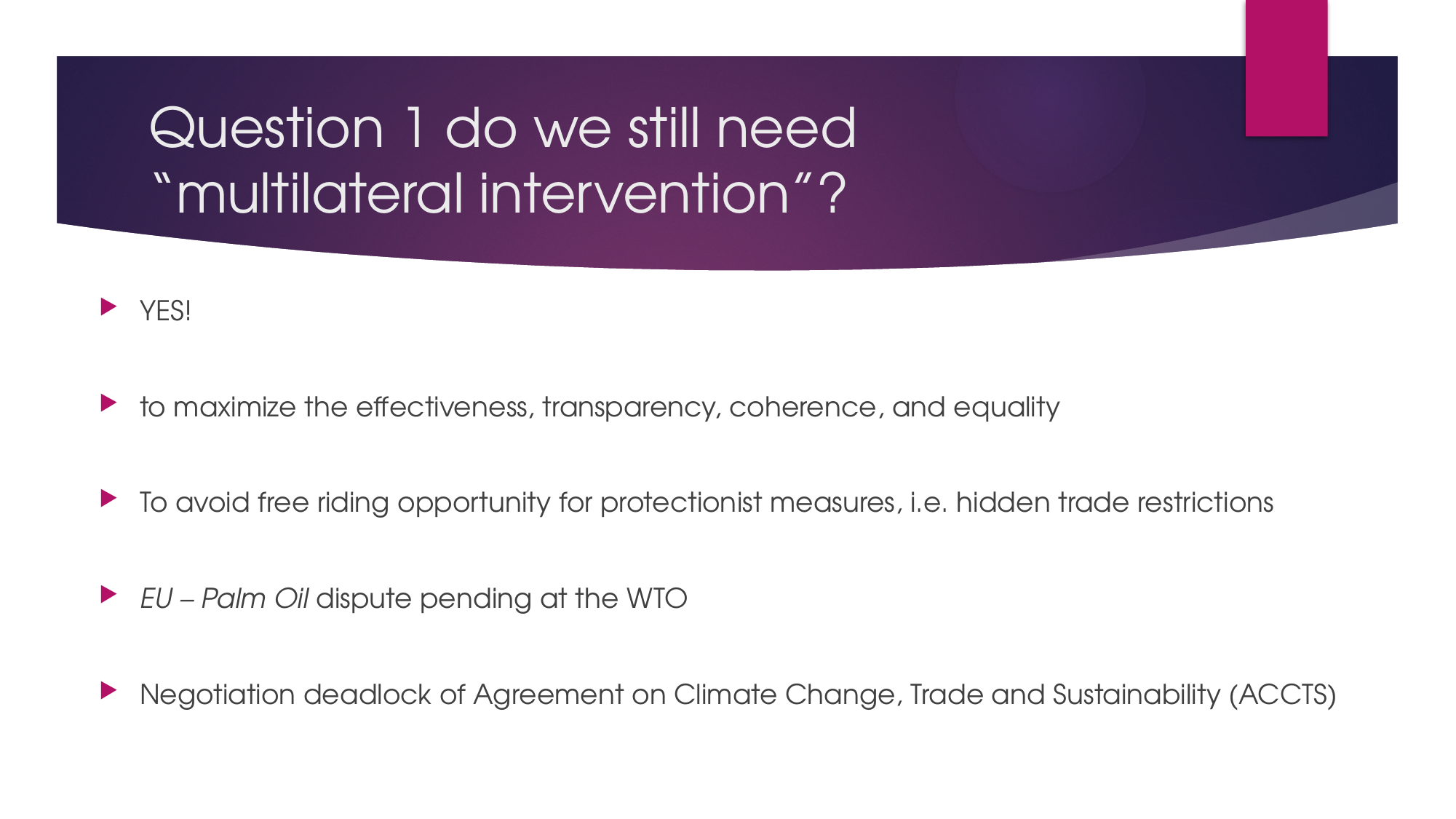

# Question 1 do we still need “multilateral intervention”?
YES!

to maximize the effectiveness, transparency, coherence, and equality

To avoid free riding opportunity for protectionist measures, i.e. hidden trade restrictions

EU – Palm Oil dispute pending at the WTO

Negotiation deadlock of Agreement on Climate Change, Trade and Sustainability (ACCTS)